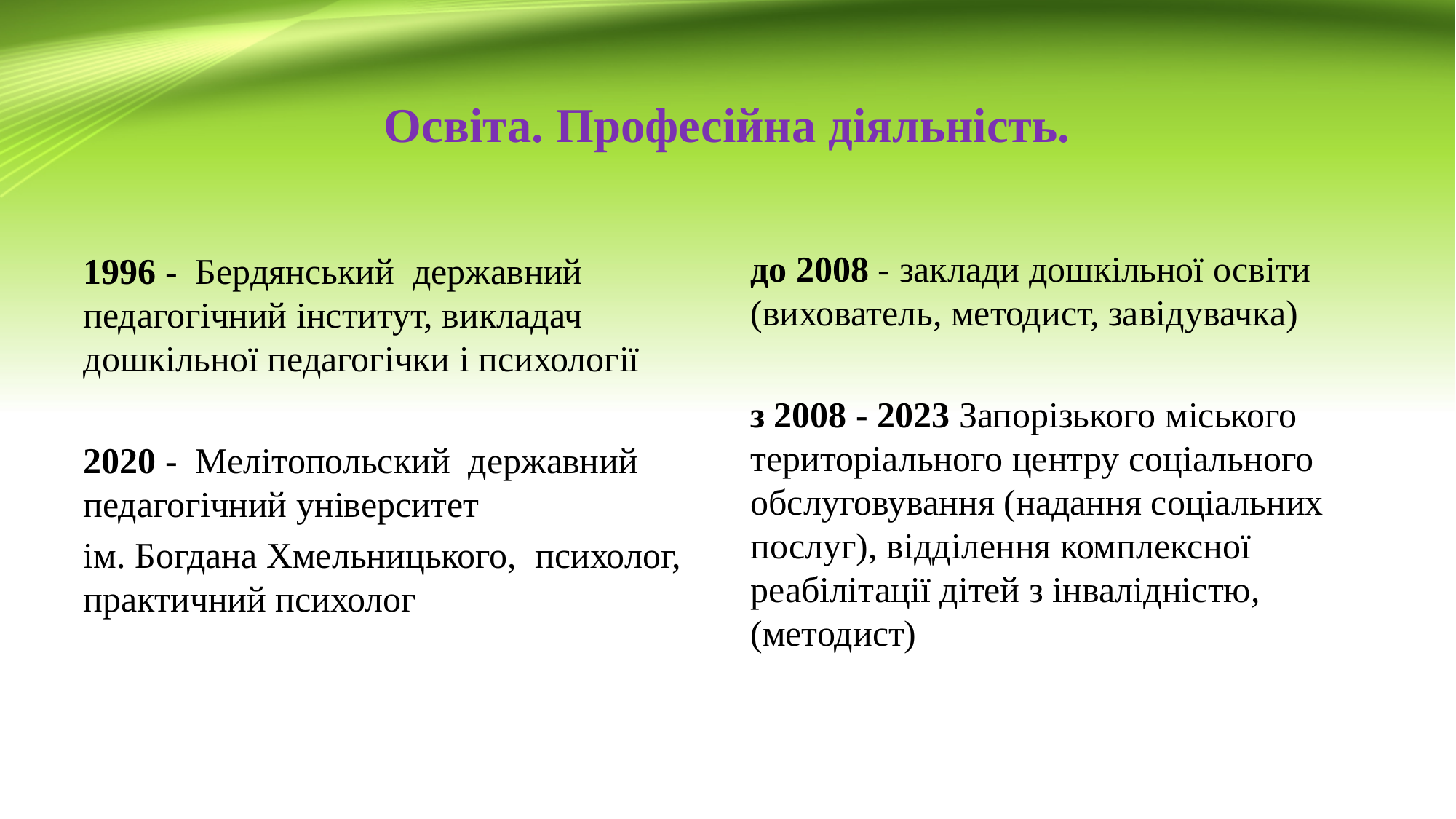

# Освіта. Професійна діяльність.

1996 -  Бердянський  державний педагогічний інститут, викладач дошкільної педагогічки і психології

2020 -  Мелітопольский  державний педагогічний університет
ім. Богдана Хмельницького,  психолог, практичний психолог

до 2008 - заклади дошкільної освіти (вихователь, методист, завідувачка)

з 2008 - 2023 Запорізького міського територіального центру соціального обслуговування (надання соціальних послуг), відділення комплексної реабілітації дітей з інвалідністю, (методист)